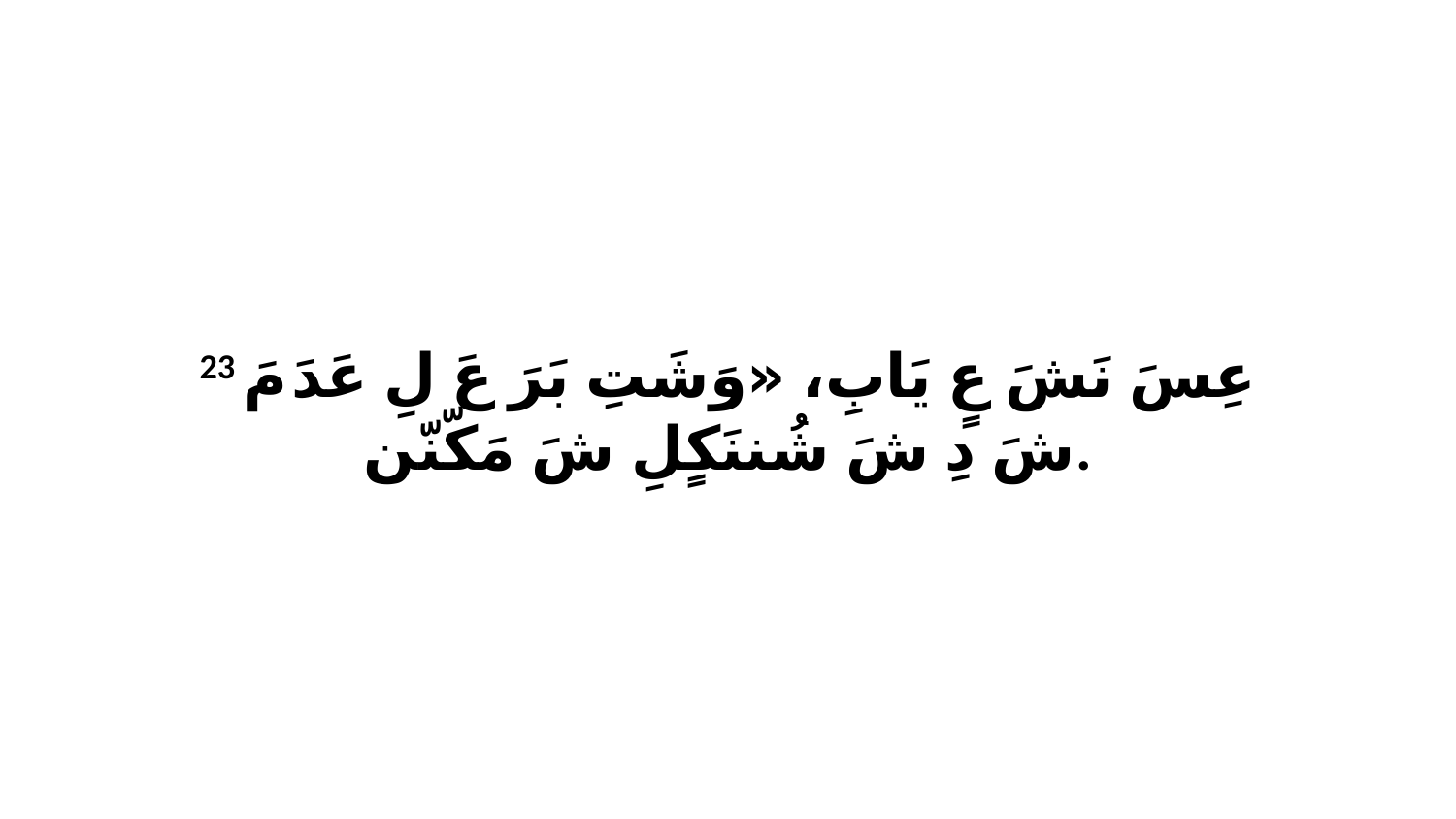

23 عِسَ نَشَ عٍ يَابِ، «وَشَتِ بَرَ عَ لِ عَدَ مَ شَ دِ شَ شُننَكٍلِ شَ مَكّنّن.